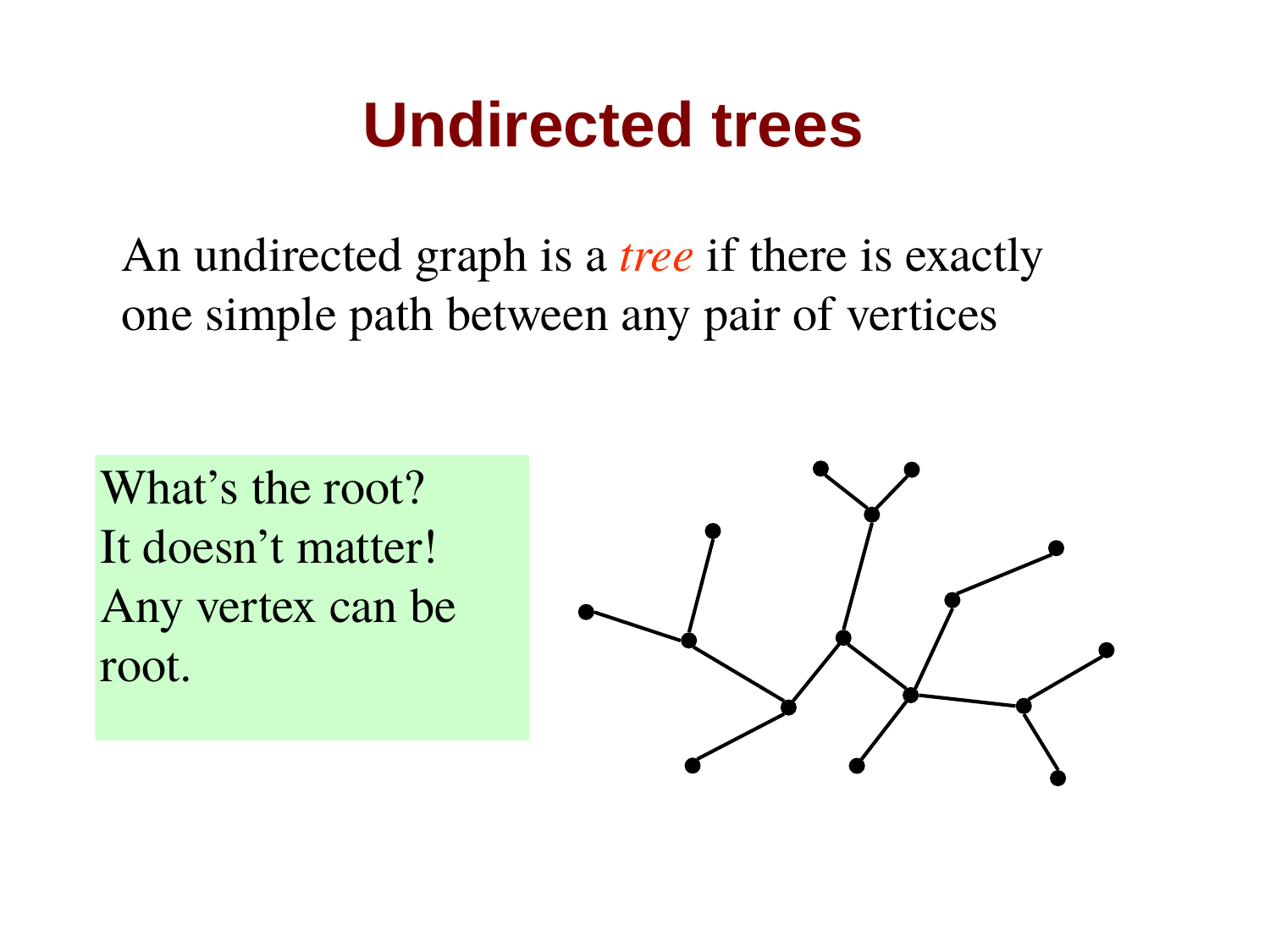

# Undirected trees
An undirected graph is a tree if there is exactly one simple path between any pair of vertices
What’s the root?
It doesn’t matter!
Any vertex can be root.